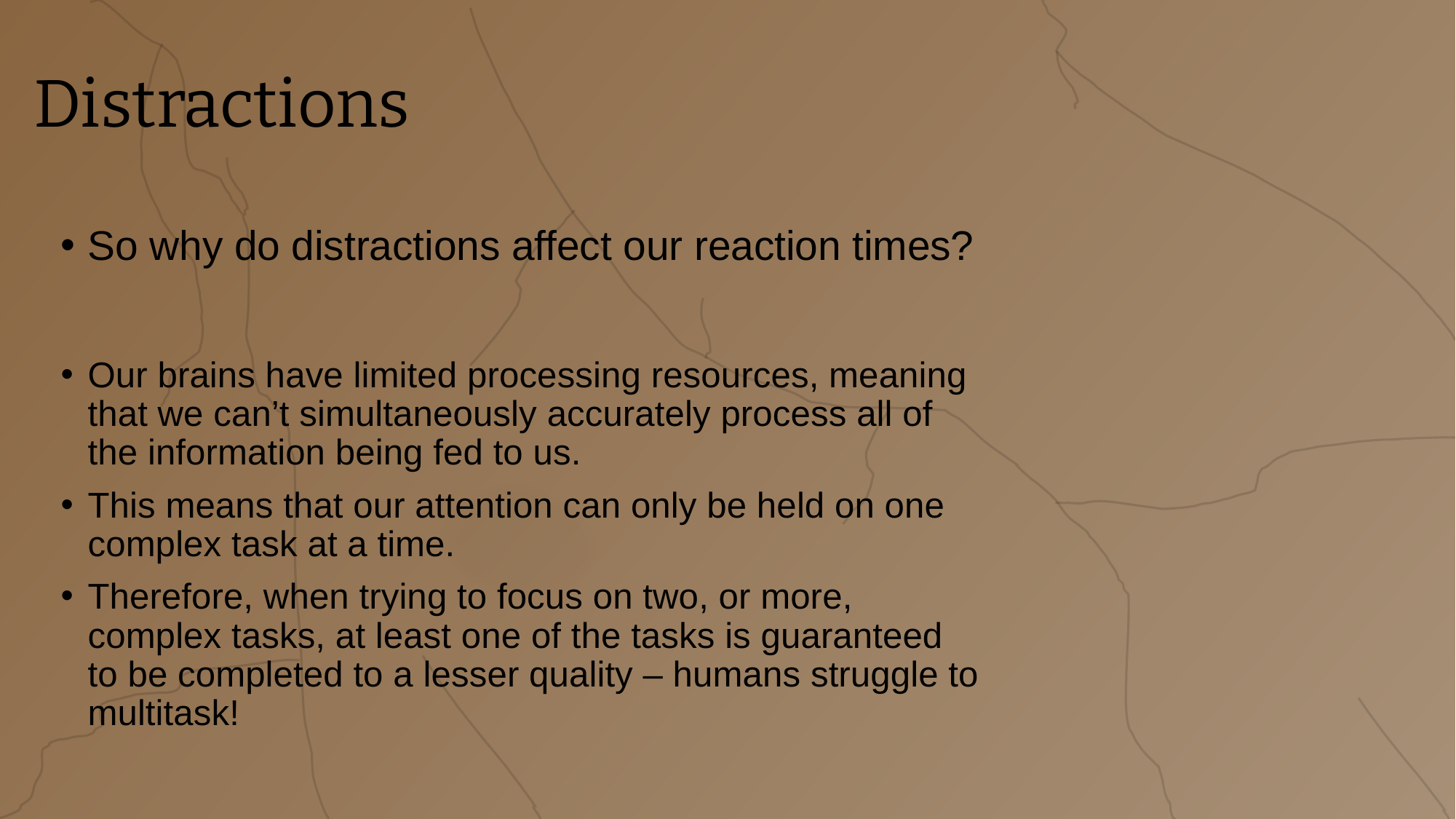

Distractions

So why do distractions affect our reaction times?

Our brains have limited processing resources, meaning that we can’t simultaneously accurately process all of the information being fed to us.
This means that our attention can only be held on one complex task at a time.
Therefore, when trying to focus on two, or more, complex tasks, at least one of the tasks is guaranteed to be completed to a lesser quality – humans struggle to multitask!